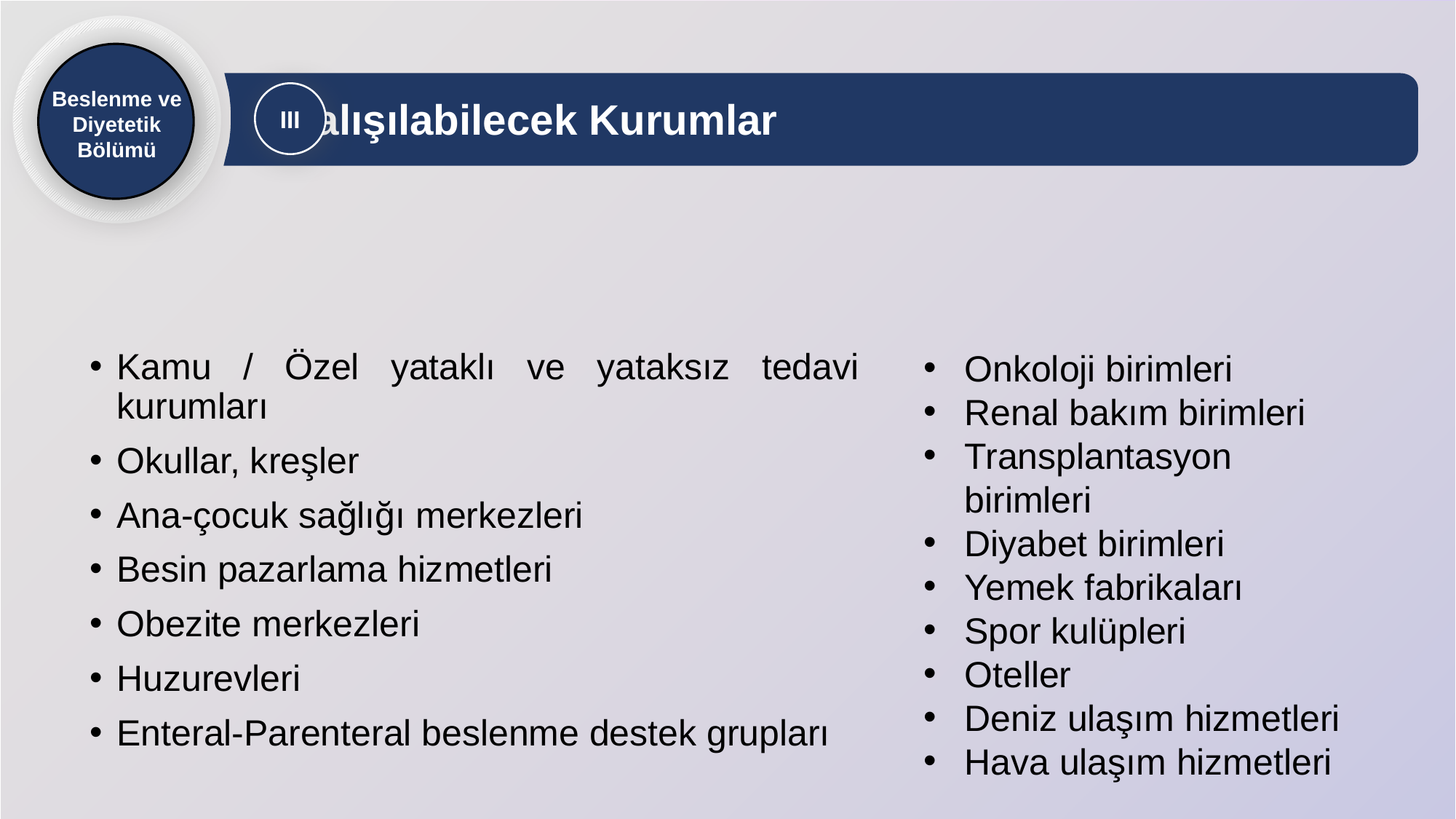

Beslenme ve Diyetetik
Bölümü

Çalışılabilecek Kurumlar
III
Onkoloji birimleri
Renal bakım birimleri
Transplantasyon birimleri
Diyabet birimleri
Yemek fabrikaları
Spor kulüpleri
Oteller
Deniz ulaşım hizmetleri
Hava ulaşım hizmetleri
Kamu / Özel yataklı ve yataksız tedavi kurumları
Okullar, kreşler
Ana-çocuk sağlığı merkezleri
Besin pazarlama hizmetleri
Obezite merkezleri
Huzurevleri
Enteral-Parenteral beslenme destek grupları